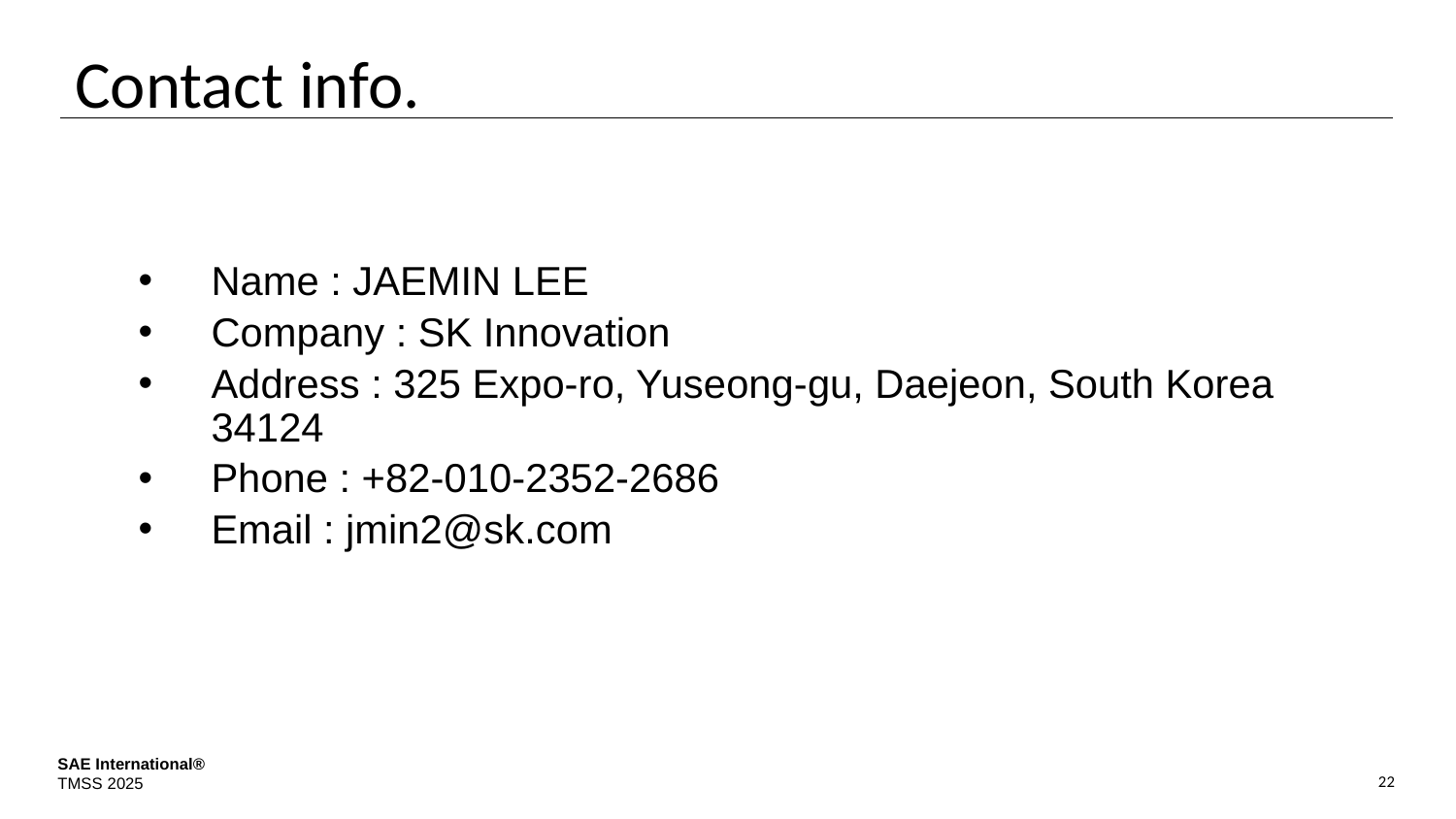

# Contact info.
Name : JAEMIN LEE
Company : SK Innovation
Address : 325 Expo-ro, Yuseong-gu, Daejeon, South Korea 34124
Phone : +82-010-2352-2686
Email : jmin2@sk.com